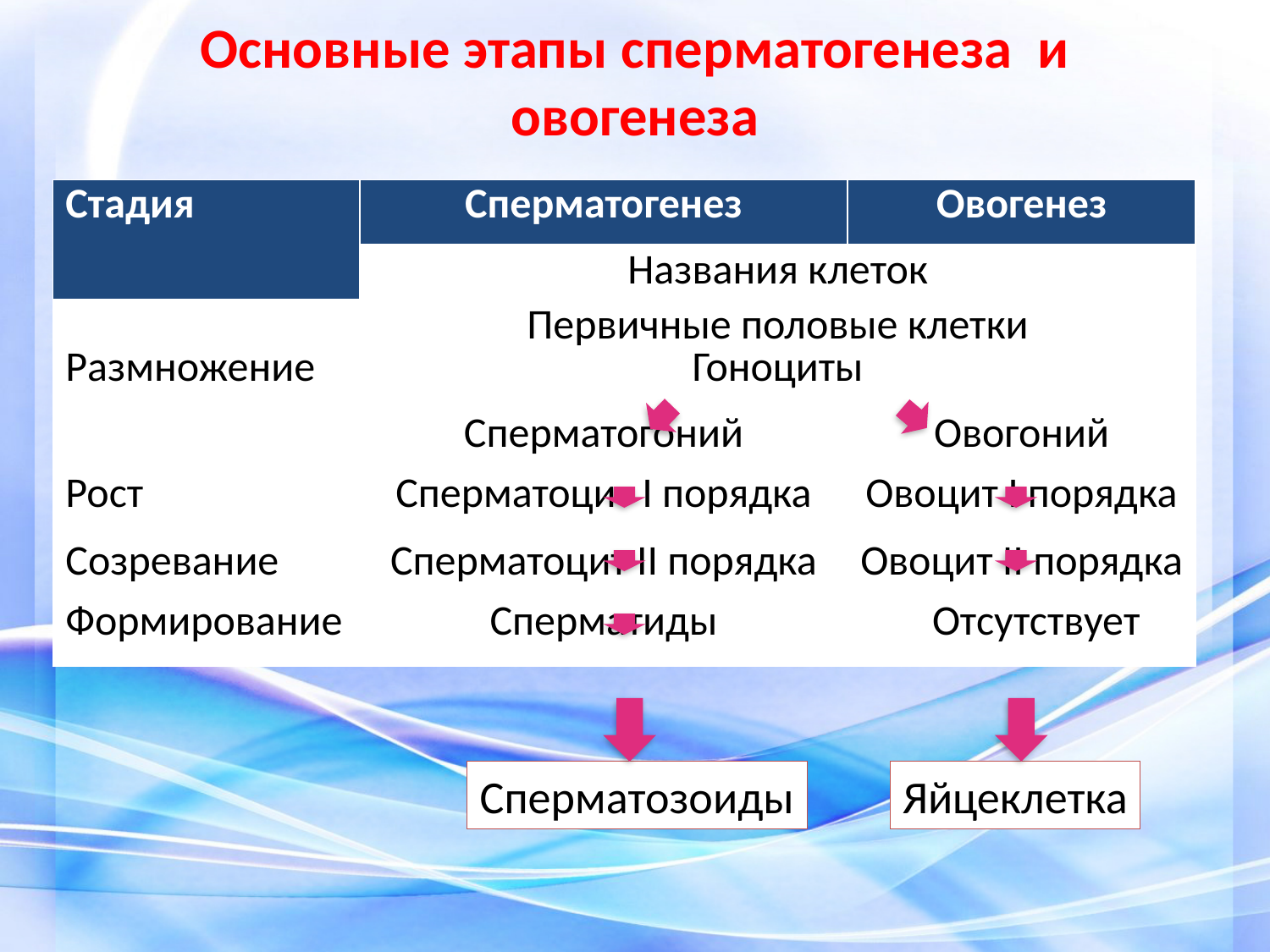

# Основные этапы сперматогенеза  и овогенеза
| Стадия | Сперматогенез | Овогенез |
| --- | --- | --- |
|  | Названия клеток |  |
| Размножение | Первичные половые клетки Гоноциты |  |
|  | Сперматогоний | Овогоний |
| Рост | Сперматоцит I порядка | Овоцит I порядка |
| Созревание | Сперматоцит II порядка | Овоцит II порядка |
| Формирование | Сперматиды | Отсутствует |

Сперматозоиды
Яйцеклетка